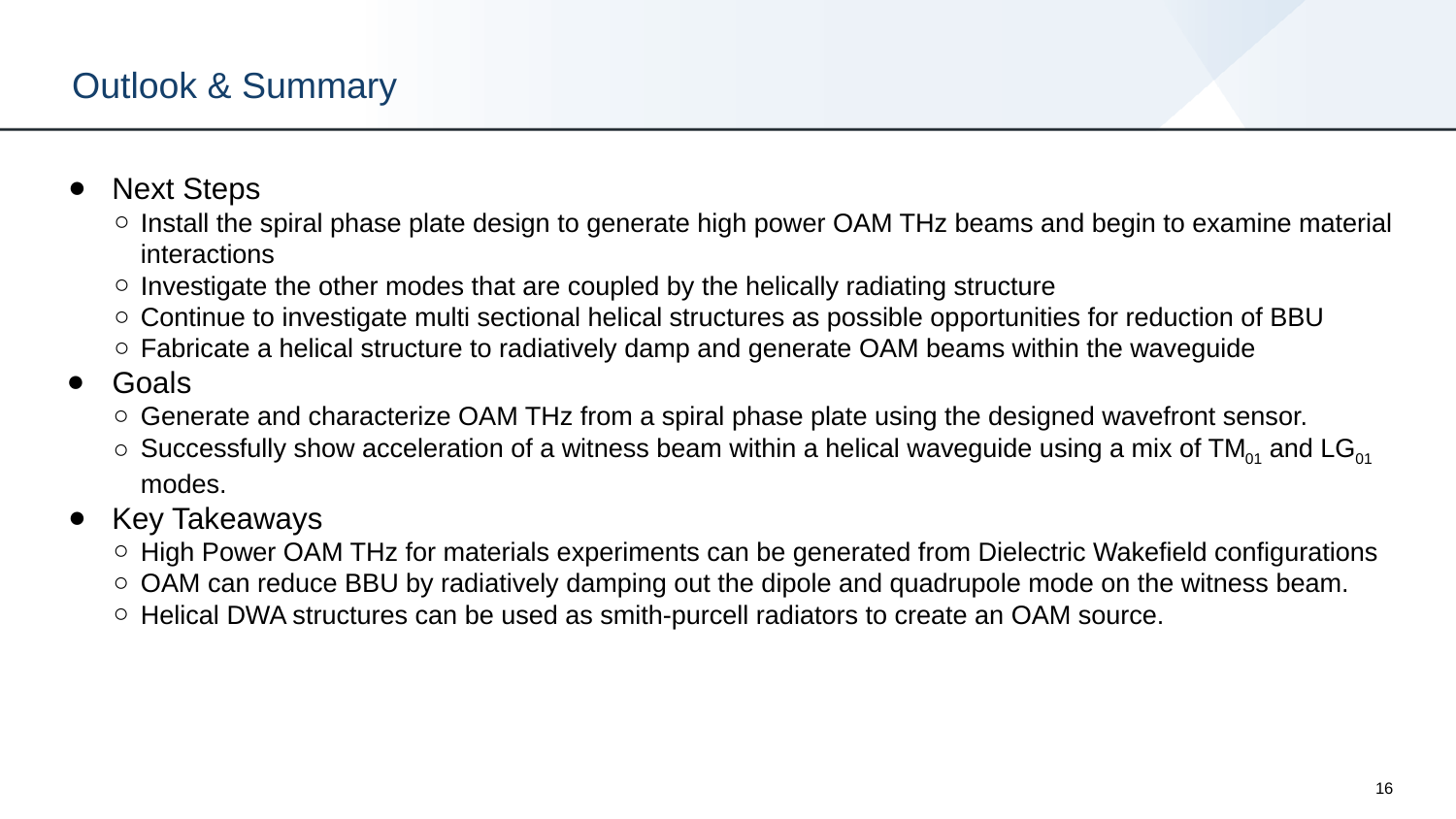

# Outlook & Summary
Next Steps
Install the spiral phase plate design to generate high power OAM THz beams and begin to examine material interactions
Investigate the other modes that are coupled by the helically radiating structure
Continue to investigate multi sectional helical structures as possible opportunities for reduction of BBU
Fabricate a helical structure to radiatively damp and generate OAM beams within the waveguide
Goals
Generate and characterize OAM THz from a spiral phase plate using the designed wavefront sensor.
Successfully show acceleration of a witness beam within a helical waveguide using a mix of TM01 and LG01 modes.
Key Takeaways
High Power OAM THz for materials experiments can be generated from Dielectric Wakefield configurations
OAM can reduce BBU by radiatively damping out the dipole and quadrupole mode on the witness beam.
Helical DWA structures can be used as smith-purcell radiators to create an OAM source.

16